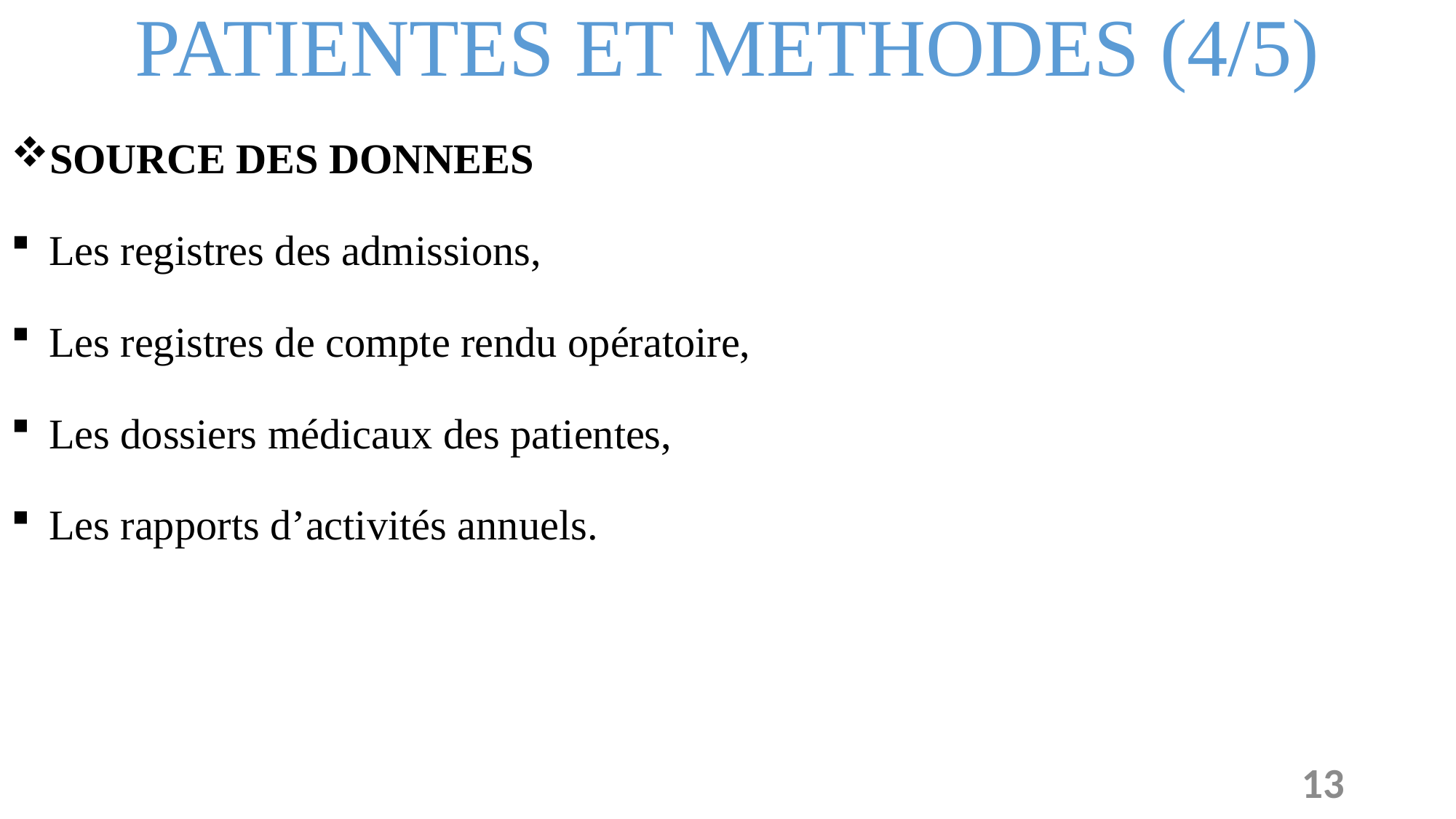

PATIENTES ET METHODES (4/5)
SOURCE DES DONNEES
 Les registres des admissions,
 Les registres de compte rendu opératoire,
 Les dossiers médicaux des patientes,
 Les rapports d’activités annuels.

13